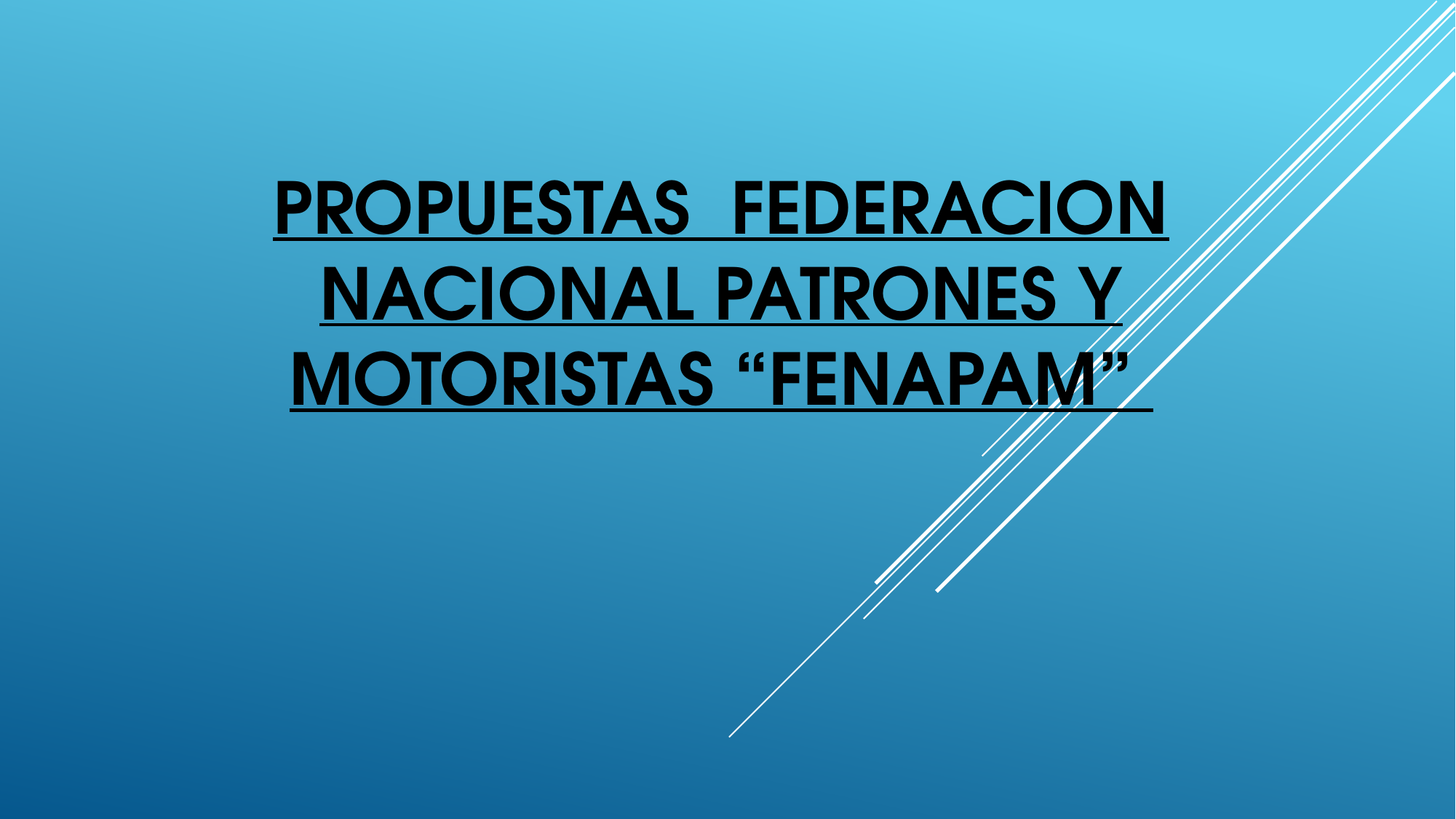

# PROPUESTAS  FEDERACION NACIONAL PATRONES Y MOTORISTAS “FENAPAM”